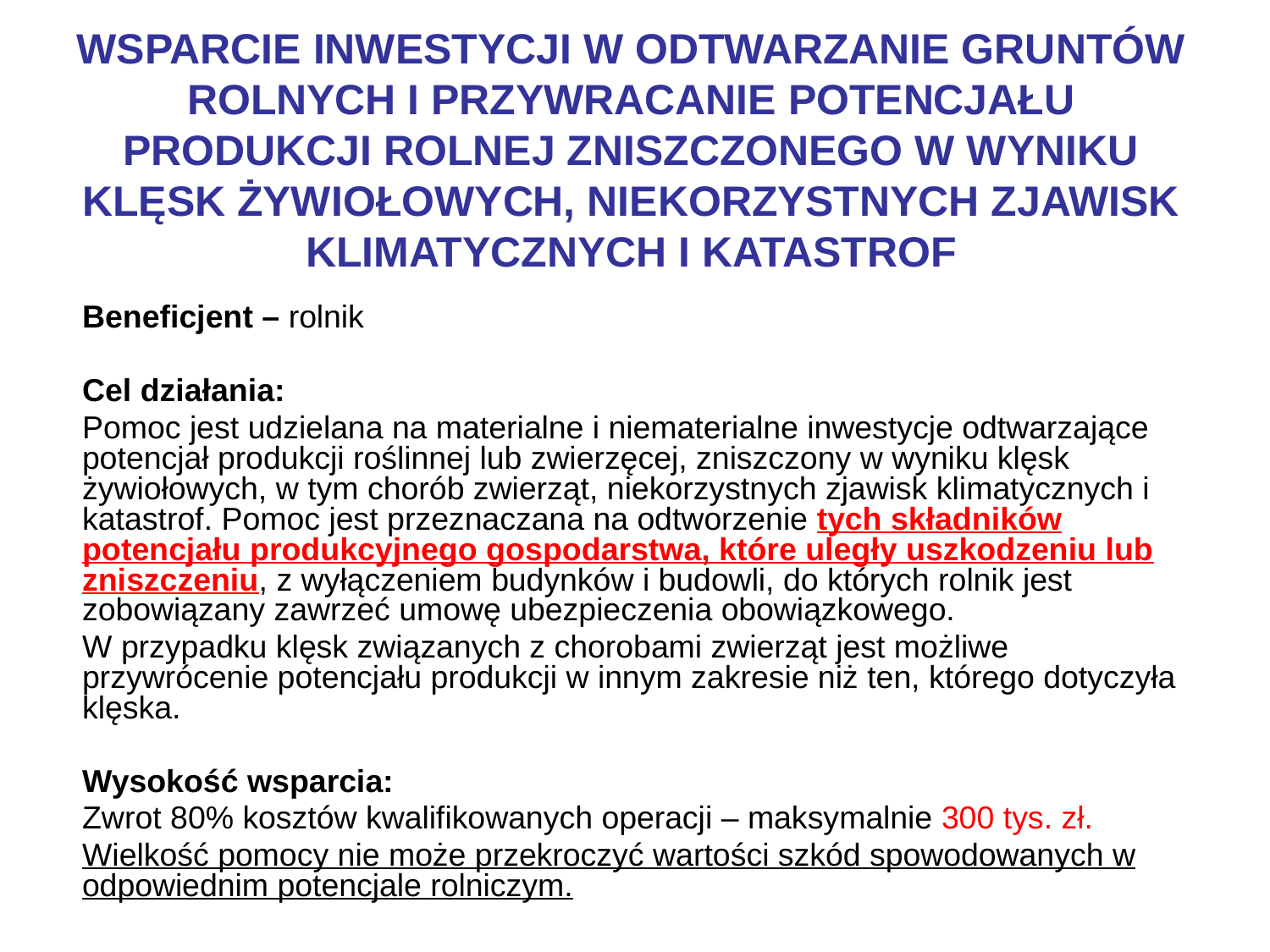

# WSPARCIE INWESTYCJI W ODTWARZANIE GRUNTÓW ROLNYCH I PRZYWRACANIE POTENCJAŁU PRODUKCJI ROLNEJ ZNISZCZONEGO W WYNIKU KLĘSK ŻYWIOŁOWYCH, NIEKORZYSTNYCH ZJAWISK KLIMATYCZNYCH I KATASTROF
Beneficjent – rolnik

Cel działania:
Pomoc jest udzielana na materialne i niematerialne inwestycje odtwarzające potencjał produkcji roślinnej lub zwierzęcej, zniszczony w wyniku klęsk żywiołowych, w tym chorób zwierząt, niekorzystnych zjawisk klimatycznych i katastrof. Pomoc jest przeznaczana na odtworzenie tych składników potencjału produkcyjnego gospodarstwa, które uległy uszkodzeniu lub zniszczeniu, z wyłączeniem budynków i budowli, do których rolnik jest zobowiązany zawrzeć umowę ubezpieczenia obowiązkowego.
W przypadku klęsk związanych z chorobami zwierząt jest możliwe przywrócenie potencjału produkcji w innym zakresie niż ten, którego dotyczyła klęska.

Wysokość wsparcia:
Zwrot 80% kosztów kwalifikowanych operacji – maksymalnie 300 tys. zł.
Wielkość pomocy nie może przekroczyć wartości szkód spowodowanych w odpowiednim potencjale rolniczym.